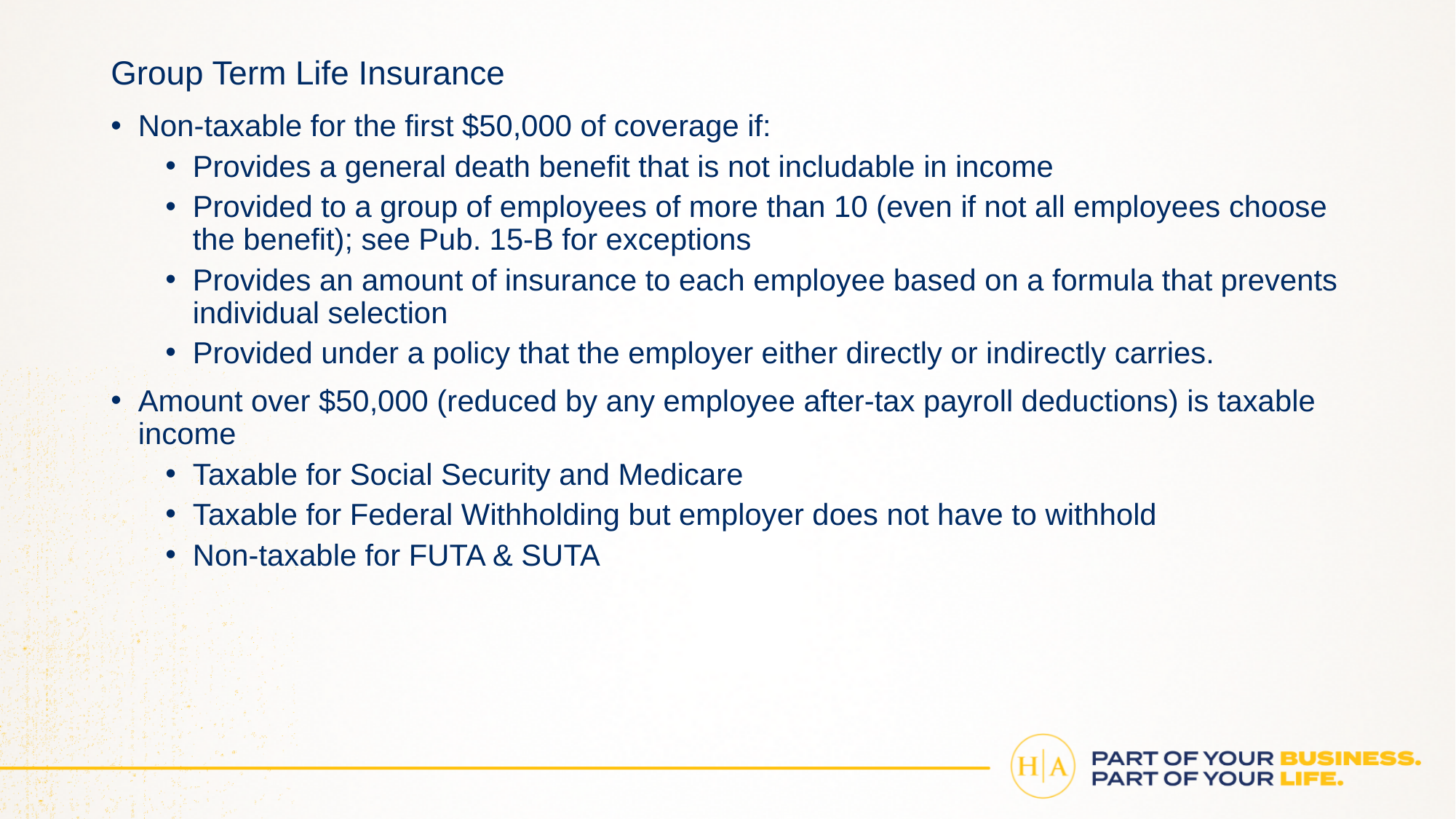

# Group Term Life Insurance
Non-taxable for the first $50,000 of coverage if:
Provides a general death benefit that is not includable in income
Provided to a group of employees of more than 10 (even if not all employees choose the benefit); see Pub. 15-B for exceptions
Provides an amount of insurance to each employee based on a formula that prevents individual selection
Provided under a policy that the employer either directly or indirectly carries.
Amount over $50,000 (reduced by any employee after-tax payroll deductions) is taxable income
Taxable for Social Security and Medicare
Taxable for Federal Withholding but employer does not have to withhold
Non-taxable for FUTA & SUTA